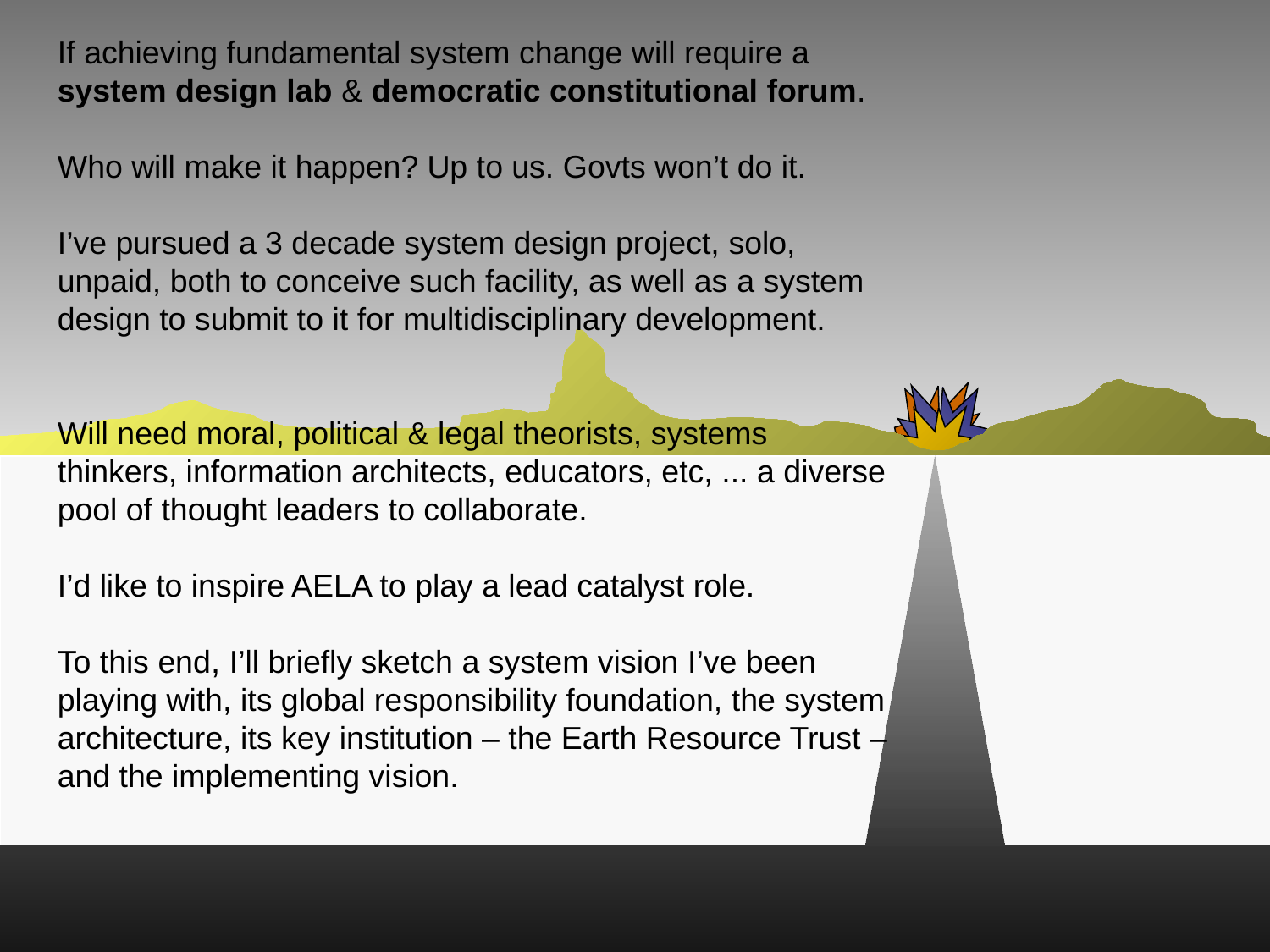

If achieving fundamental system change will require a system design lab & democratic constitutional forum.

Who will make it happen? Up to us. Govts won’t do it.

I’ve pursued a 3 decade system design project, solo, unpaid, both to conceive such facility, as well as a system design to submit to it for multidisciplinary development.

Will need moral, political & legal theorists, systems thinkers, information architects, educators, etc, ... a diverse pool of thought leaders to collaborate.

I’d like to inspire AELA to play a lead catalyst role.

To this end, I’ll briefly sketch a system vision I’ve been playing with, its global responsibility foundation, the system architecture, its key institution – the Earth Resource Trust – and the implementing vision.